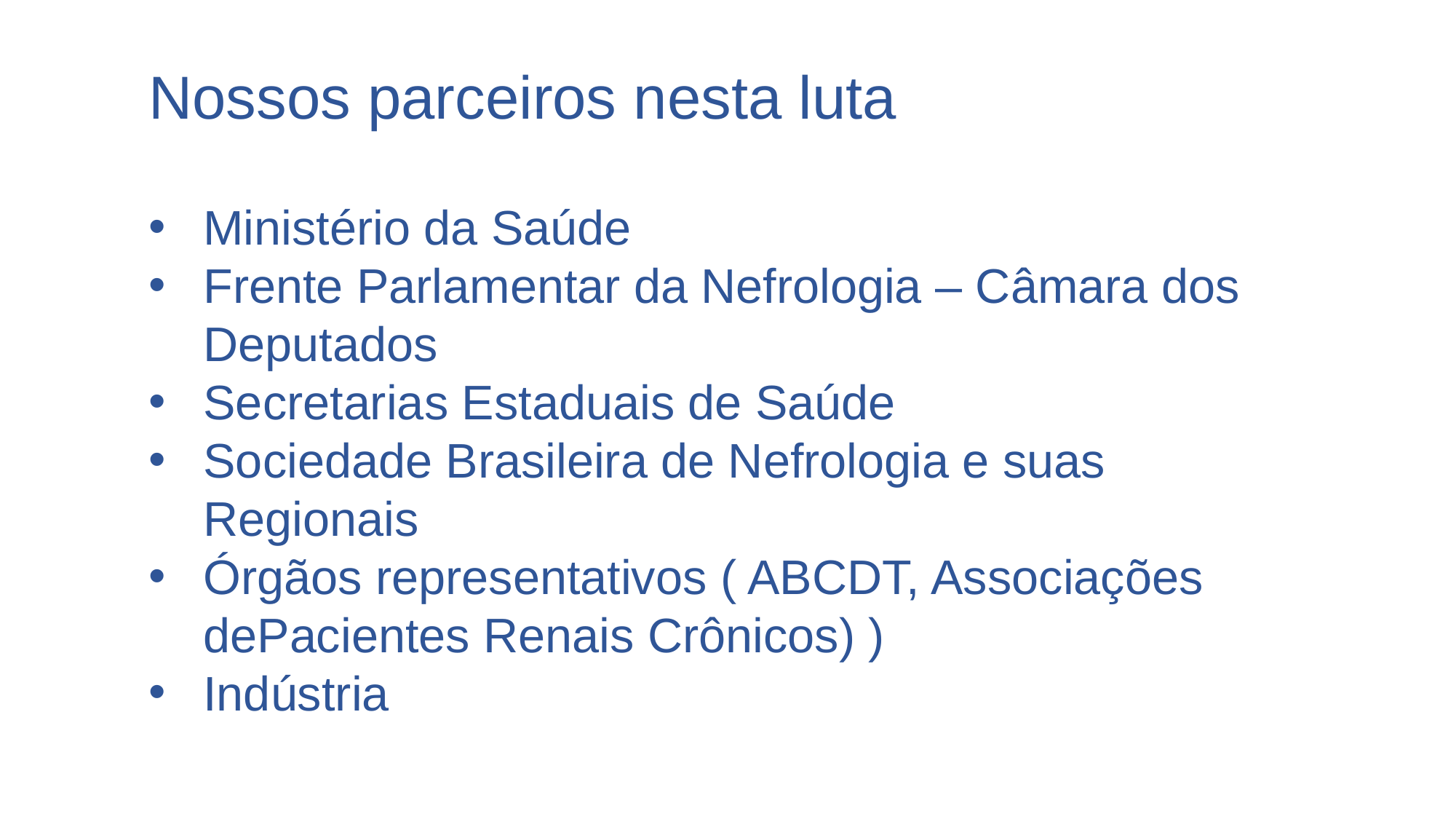

Nossos parceiros nesta luta

Ministério da Saúde
Frente Parlamentar da Nefrologia – Câmara dos Deputados
Secretarias Estaduais de Saúde
Sociedade Brasileira de Nefrologia e suas Regionais
Órgãos representativos ( ABCDT, Associações dePacientes Renais Crônicos) )
Indústria